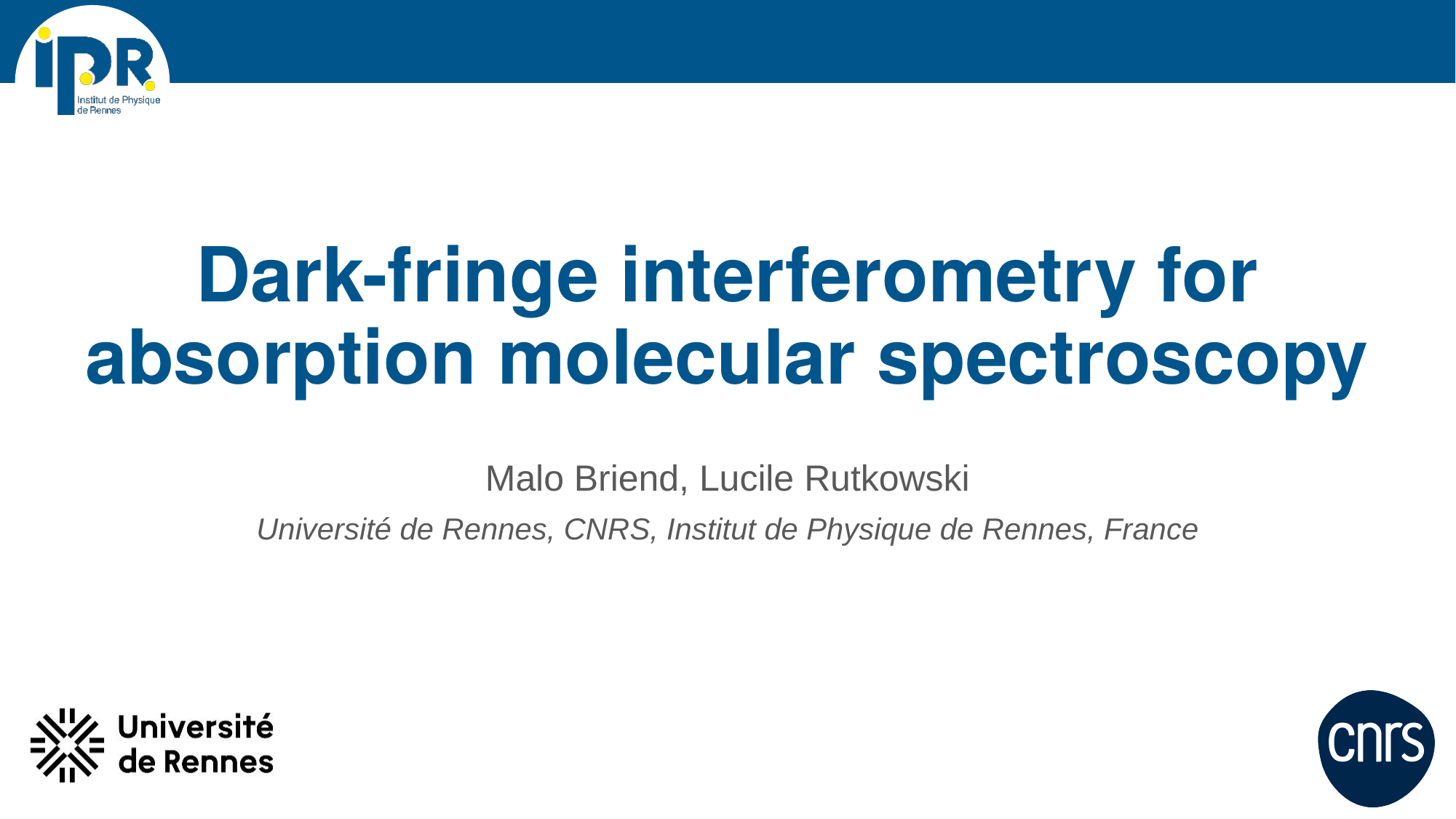

# Dark-fringe interferometry for absorption molecular spectroscopy
Malo Briend, Lucile Rutkowski
Université de Rennes, CNRS, Institut de Physique de Rennes, France